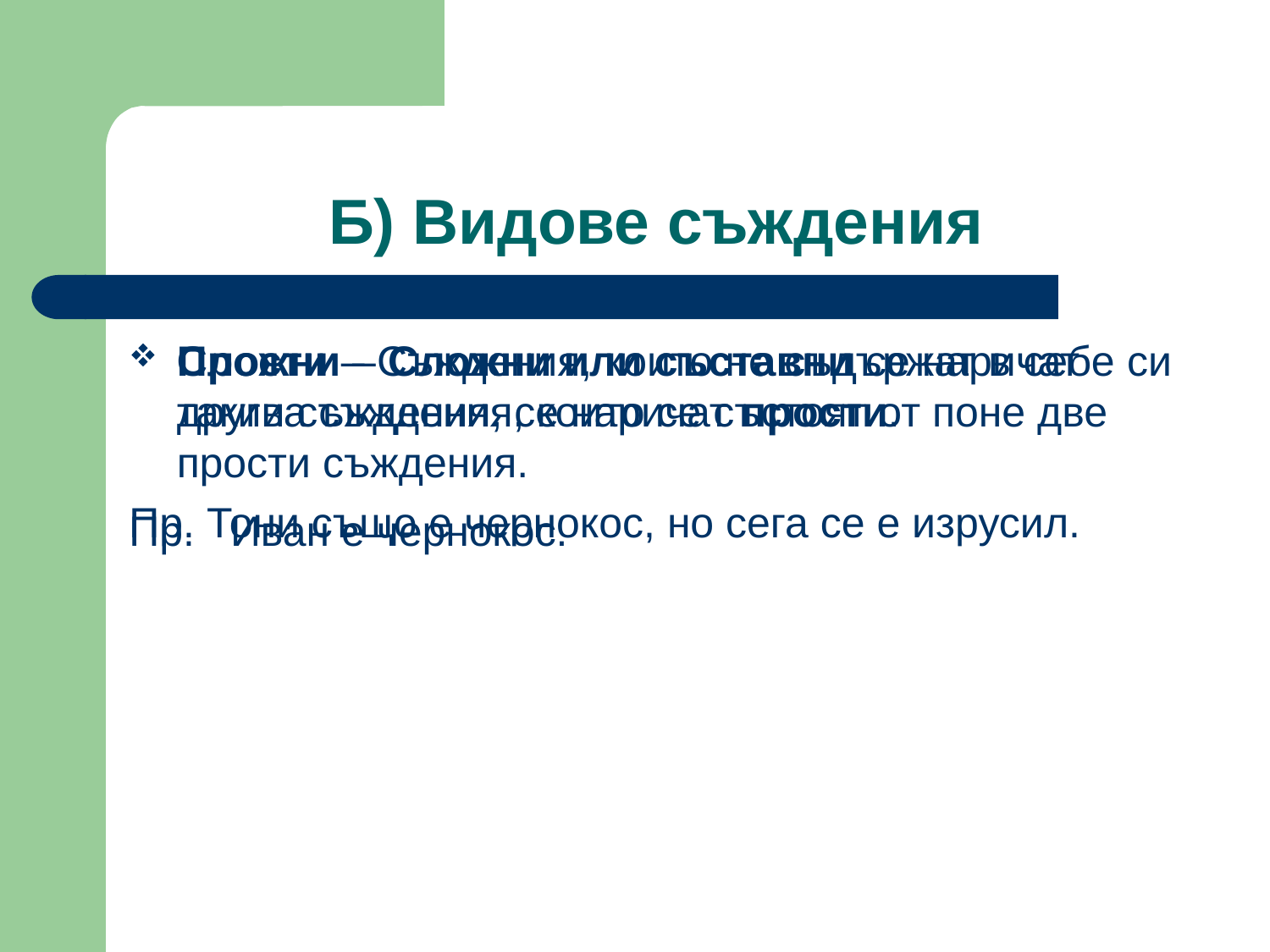

# Б) Видове съждения
Прости – Съждения, които не съдържат в себе си други съждения, се наричат прости.

Пр.   Иван е чернокос.
Сложни – Сложни или съставни се наричат такива съждения, които се състоят от поне две прости съждения.
Пр. Тони също е чернокос, но сега се е изрусил.